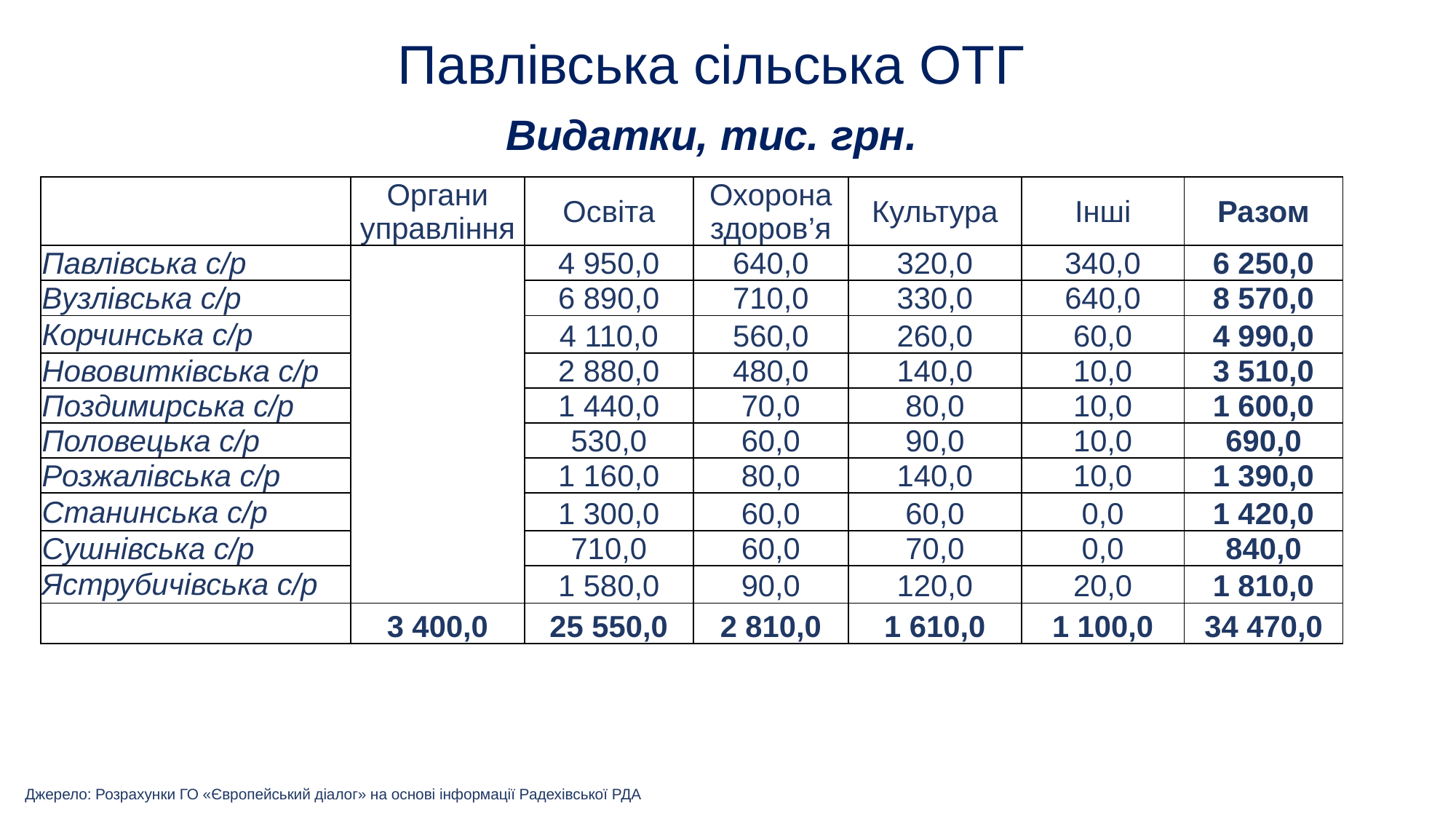

Павлівська сільська ОТГ
Видатки, тис. грн.
|  | Органи управління | Освіта | Охорона здоров’я | Культура | Інші | Разом |
| --- | --- | --- | --- | --- | --- | --- |
| Павлівська с/р |  | 4 950,0 | 640,0 | 320,0 | 340,0 | 6 250,0 |
| Вузлівська с/р |  | 6 890,0 | 710,0 | 330,0 | 640,0 | 8 570,0 |
| Корчинська с/р |  | 4 110,0 | 560,0 | 260,0 | 60,0 | 4 990,0 |
| Нововитківська с/р |  | 2 880,0 | 480,0 | 140,0 | 10,0 | 3 510,0 |
| Поздимирська с/р |  | 1 440,0 | 70,0 | 80,0 | 10,0 | 1 600,0 |
| Половецька с/р |  | 530,0 | 60,0 | 90,0 | 10,0 | 690,0 |
| Розжалівська с/р |  | 1 160,0 | 80,0 | 140,0 | 10,0 | 1 390,0 |
| Станинська с/р |  | 1 300,0 | 60,0 | 60,0 | 0,0 | 1 420,0 |
| Сушнівська с/р |  | 710,0 | 60,0 | 70,0 | 0,0 | 840,0 |
| Яструбичівська с/р |  | 1 580,0 | 90,0 | 120,0 | 20,0 | 1 810,0 |
|  | 3 400,0 | 25 550,0 | 2 810,0 | 1 610,0 | 1 100,0 | 34 470,0 |
Джерело: Розрахунки ГО «Європейський діалог» на основі інформації Радехівської РДА